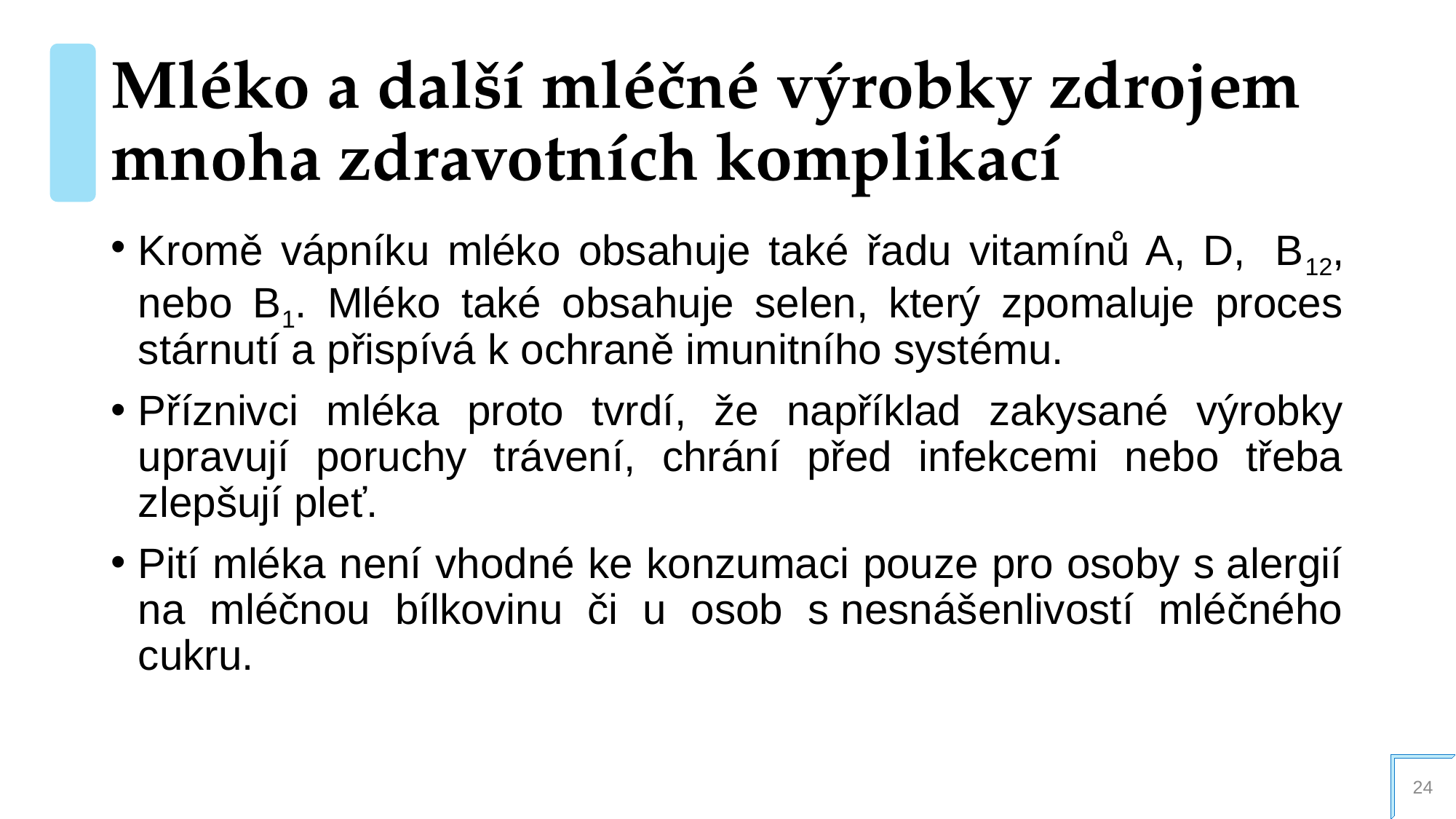

# Mléko a další mléčné výrobky zdrojem mnoha zdravotních komplikací
Kromě vápníku mléko obsahuje také řadu vitamínů A, D,  B12, nebo B1. Mléko také obsahuje selen, který zpomaluje proces stárnutí a přispívá k ochraně imunitního systému.
Příznivci mléka proto tvrdí, že například zakysané výrobky upravují poruchy trávení, chrání před infekcemi nebo třeba zlepšují pleť.
Pití mléka není vhodné ke konzumaci pouze pro osoby s alergií na mléčnou bílkovinu či u osob s nesnášenlivostí mléčného cukru.
24